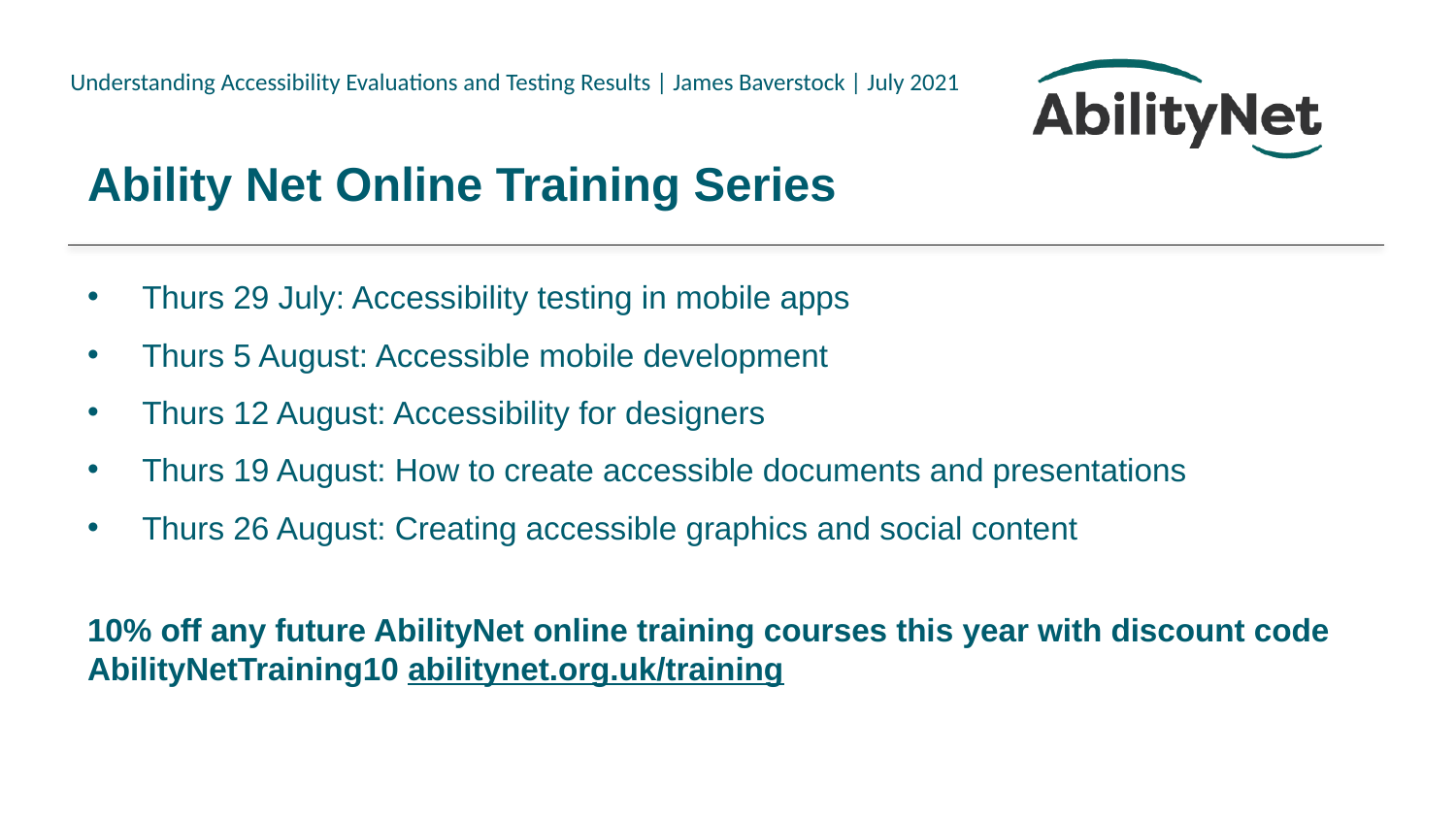

# Ability Net Online Training Series
Thurs 29 July: Accessibility testing in mobile apps
Thurs 5 August: Accessible mobile development
Thurs 12 August: Accessibility for designers
Thurs 19 August: How to create accessible documents and presentations
Thurs 26 August: Creating accessible graphics and social content

10% off any future AbilityNet online training courses this year with discount code AbilityNetTraining10 abilitynet.org.uk/training